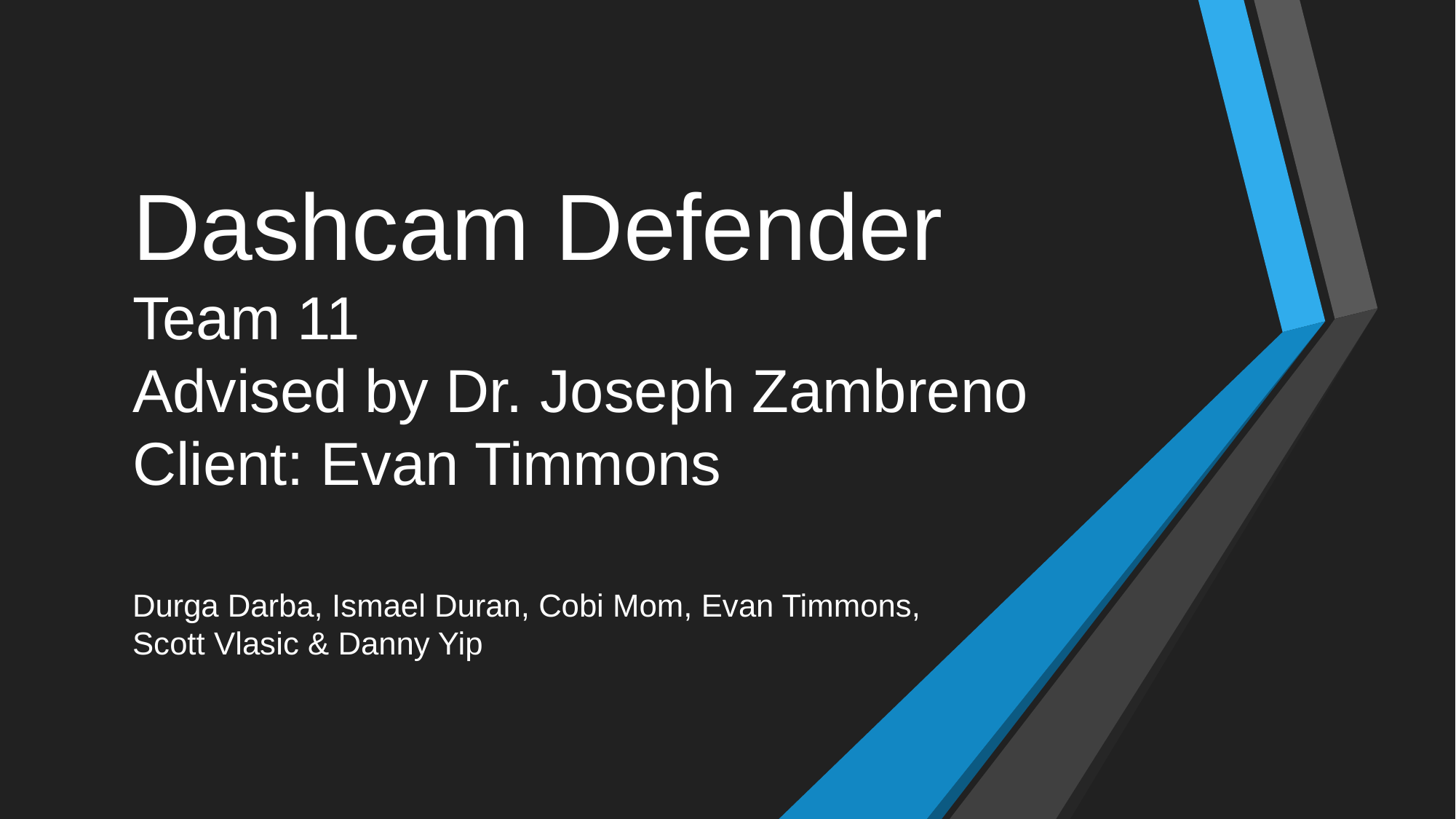

# Dashcam Defender Team 11 Advised by Dr. Joseph Zambreno Client: Evan Timmons
Durga Darba, Ismael Duran, Cobi Mom, Evan Timmons, Scott Vlasic & Danny Yip